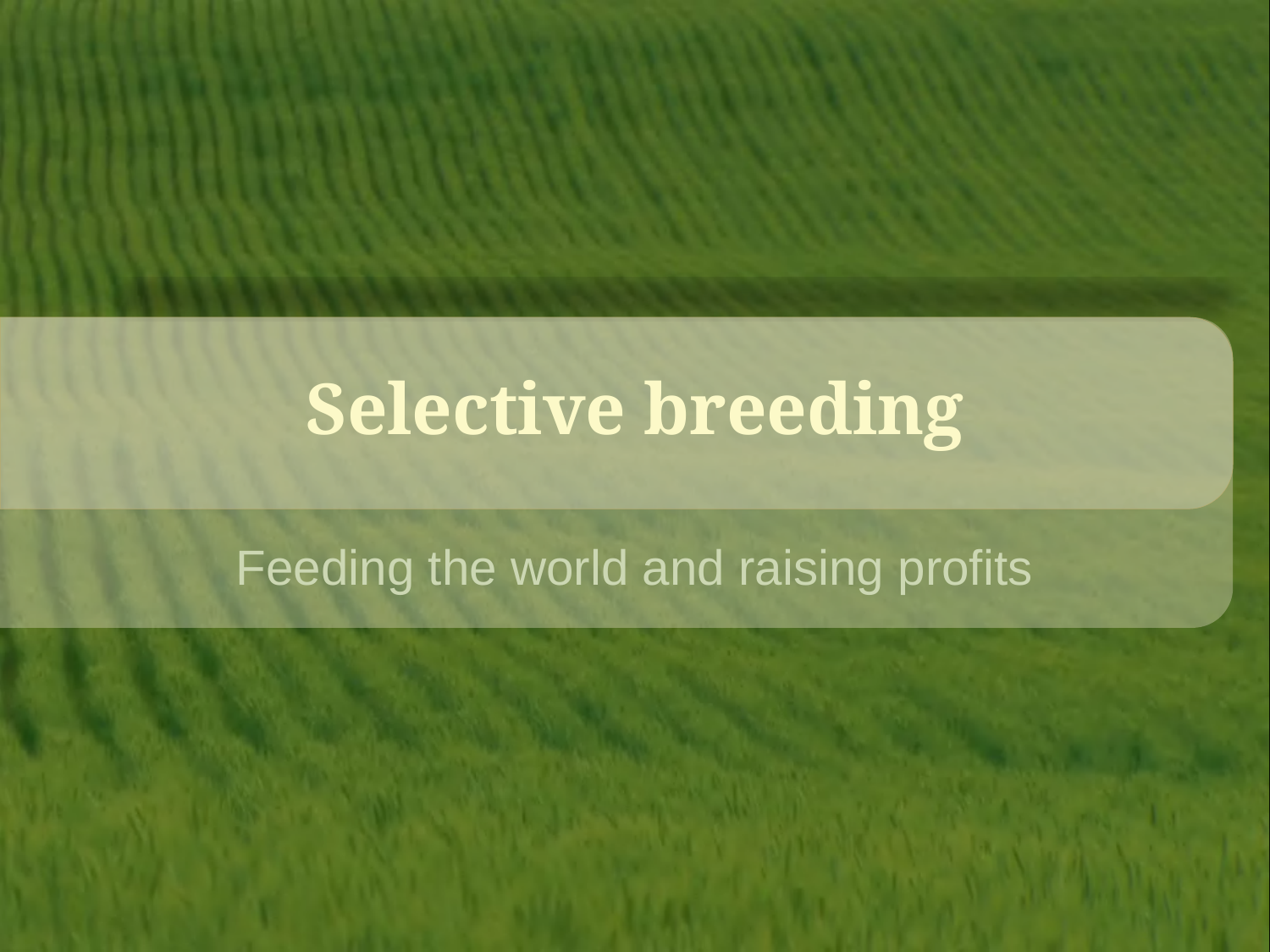

# Selective breeding
Feeding the world and raising profits